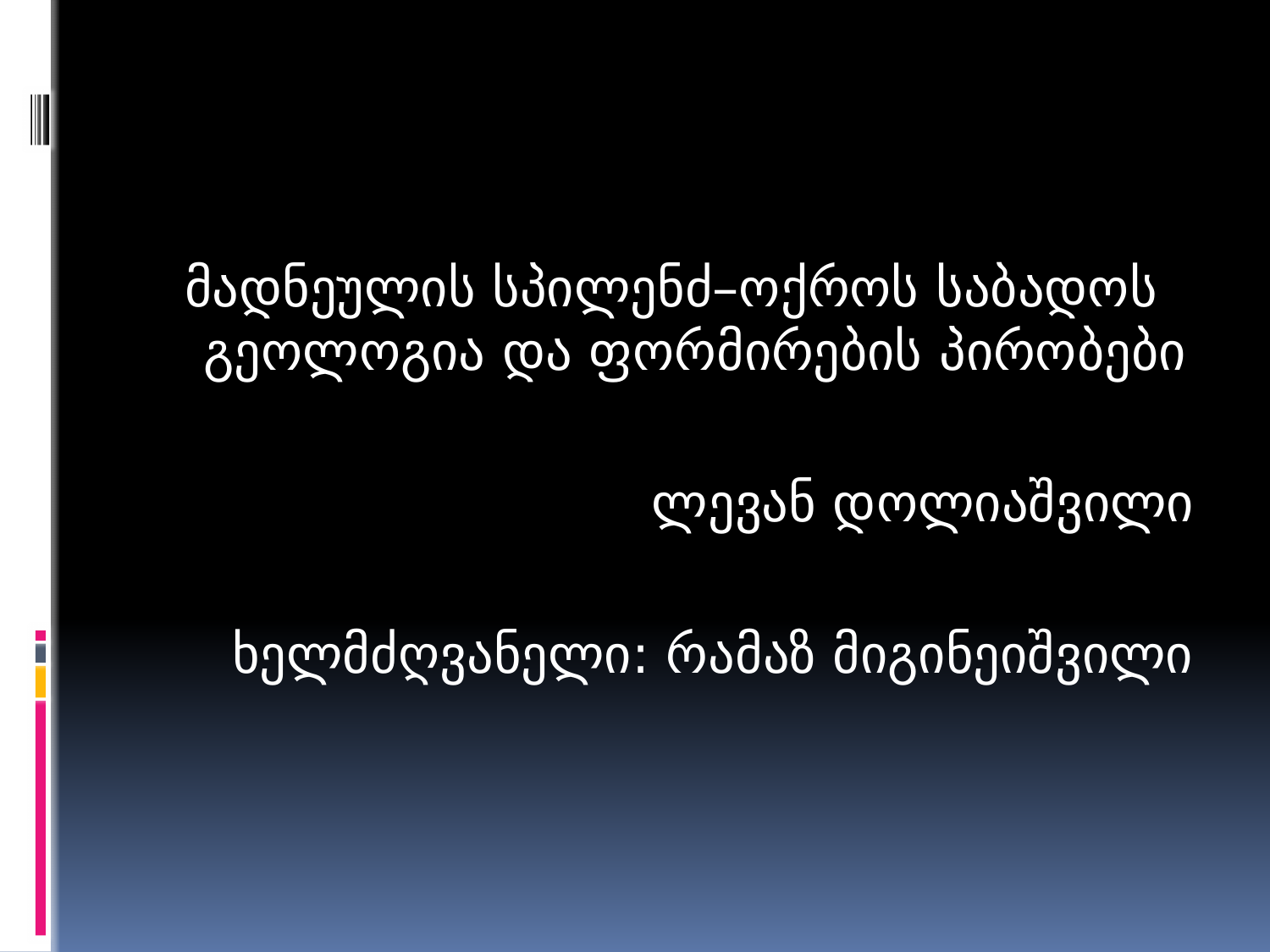

#
მადნეულის სპილენძ–ოქროს საბადოს გეოლოგია და ფორმირების პირობები

ლევან დოლიაშვილი

ხელმძღვანელი: რამაზ მიგინეიშვილი